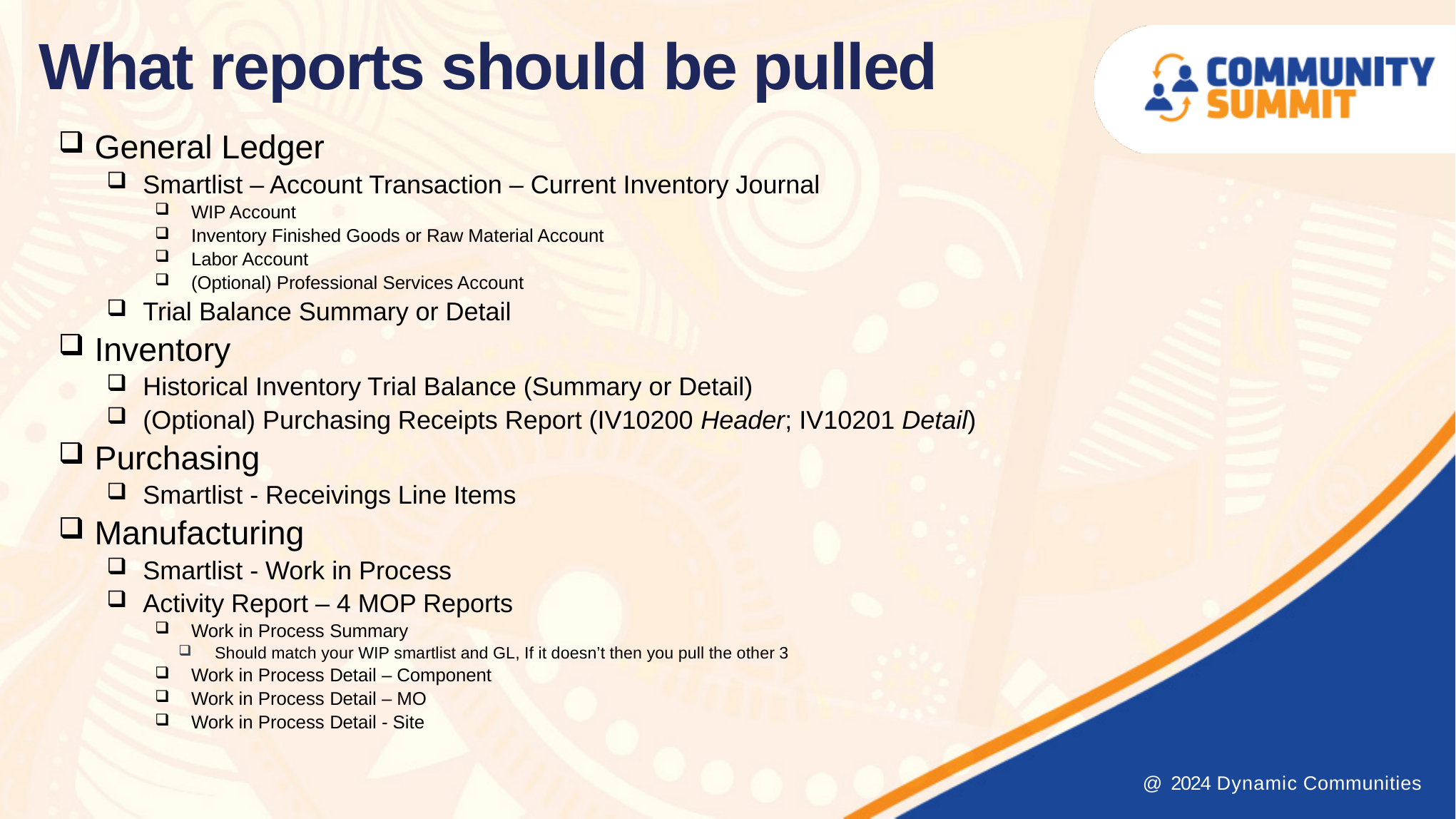

What reports should be pulled
General Ledger
Smartlist – Account Transaction – Current Inventory Journal
WIP Account
Inventory Finished Goods or Raw Material Account
Labor Account
(Optional) Professional Services Account
Trial Balance Summary or Detail
Inventory
Historical Inventory Trial Balance (Summary or Detail)
(Optional) Purchasing Receipts Report (IV10200 Header; IV10201 Detail)
Purchasing
Smartlist - Receivings Line Items
Manufacturing
Smartlist - Work in Process
Activity Report – 4 MOP Reports
Work in Process Summary
Should match your WIP smartlist and GL, If it doesn’t then you pull the other 3
Work in Process Detail – Component
Work in Process Detail – MO
Work in Process Detail - Site